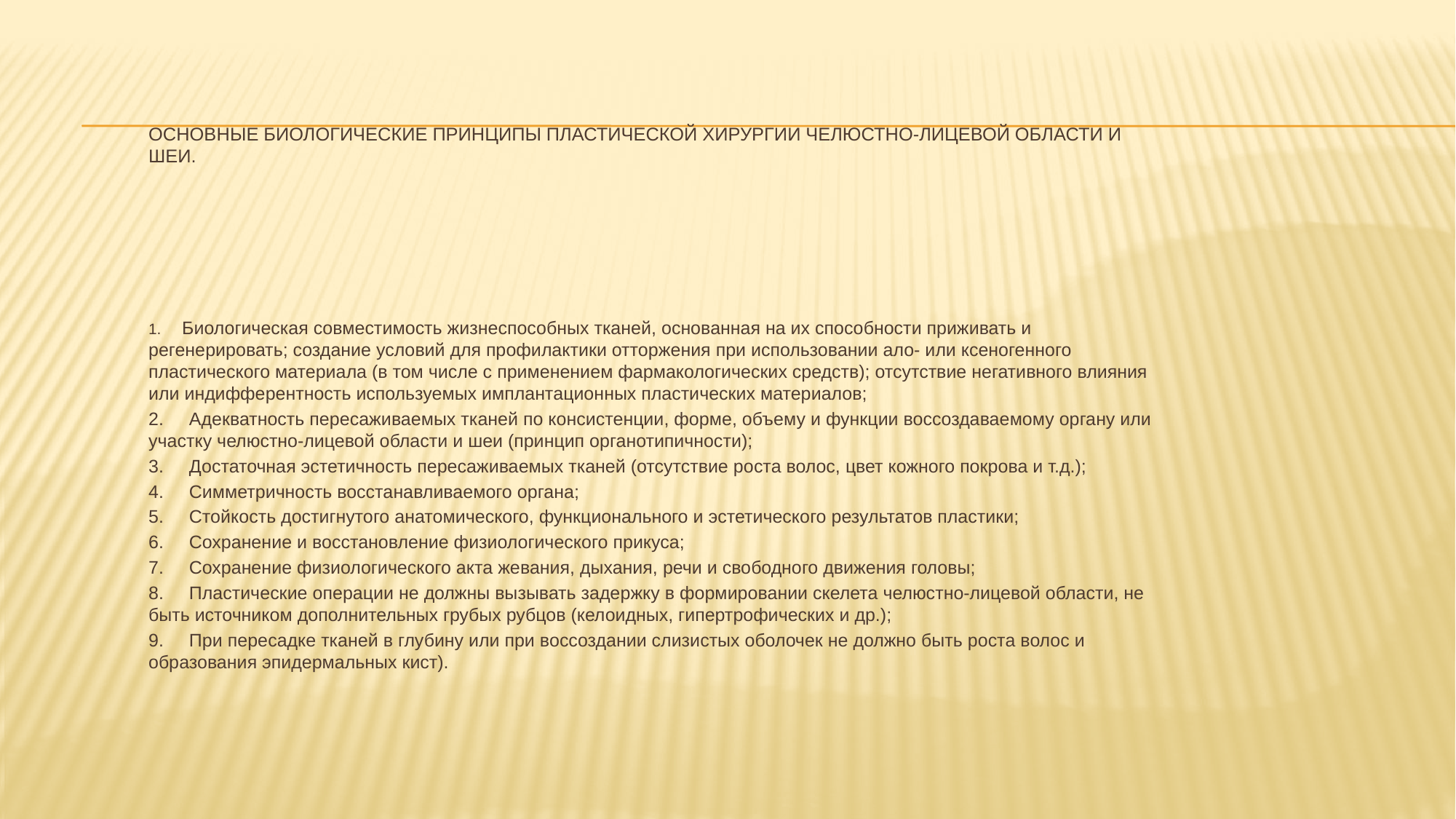

# Основные биологические принципы пластической хирургии челюстно-лицевой области и шеи.
1.     Биологическая совместимость жизнеспособных тканей, основанная на их способности приживать и регенерировать; создание условий для профилактики отторжения при использовании ало- или ксеногенного пластического материала (в том числе с применением фармакологических средств); отсутствие негативного влияния или индифферентность используемых имплантационных пластических материалов;
2.     Адекватность пересаживаемых тканей по консистенции, форме, объему и функции воссоздаваемому органу или участку челюстно-лицевой области и шеи (принцип органотипичности);
3.     Достаточная эстетичность пересаживаемых тканей (отсутствие роста волос, цвет кожного покрова и т.д.);
4.     Симметричность восстанавливаемого органа;
5.     Стойкость достигнутого анатомического, функционального и эстетического результатов пластики;
6.     Сохранение и восстановление физиологического прикуса;
7.     Сохранение физиологического акта жевания, дыхания, речи и свободного движения головы;
8.     Пластические операции не должны вызывать задержку в формировании скелета челюстно-лицевой области, не быть источником дополнительных грубых рубцов (келоидных, гипертрофических и др.);
9.     При пересадке тканей в глубину или при воссоздании слизистых оболочек не должно быть роста волос и образования эпидермальных кист).